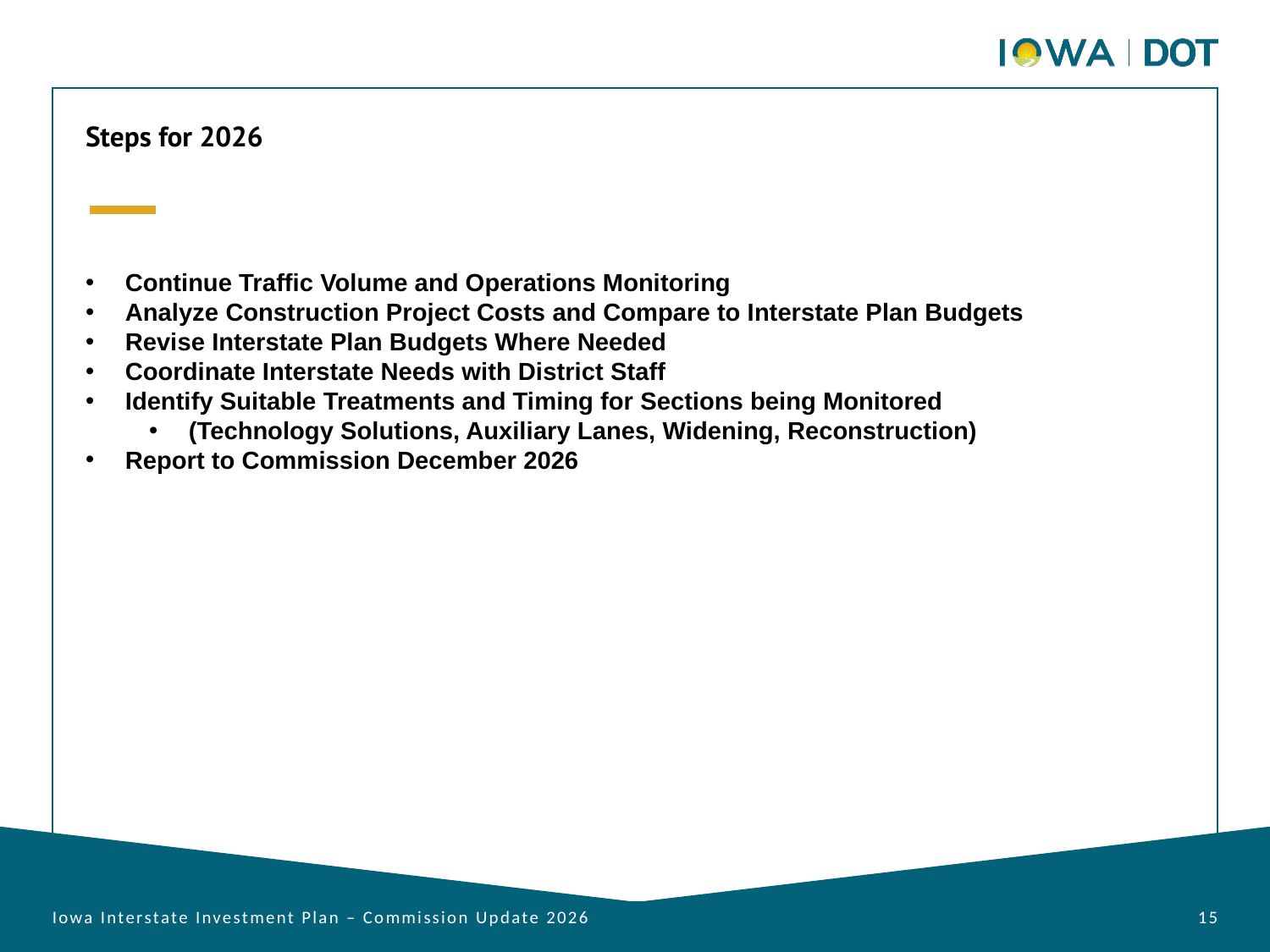

Steps for 2026
Continue Traffic Volume and Operations Monitoring
Analyze Construction Project Costs and Compare to Interstate Plan Budgets
Revise Interstate Plan Budgets Where Needed
Coordinate Interstate Needs with District Staff
Identify Suitable Treatments and Timing for Sections being Monitored
(Technology Solutions, Auxiliary Lanes, Widening, Reconstruction)
Report to Commission December 2026